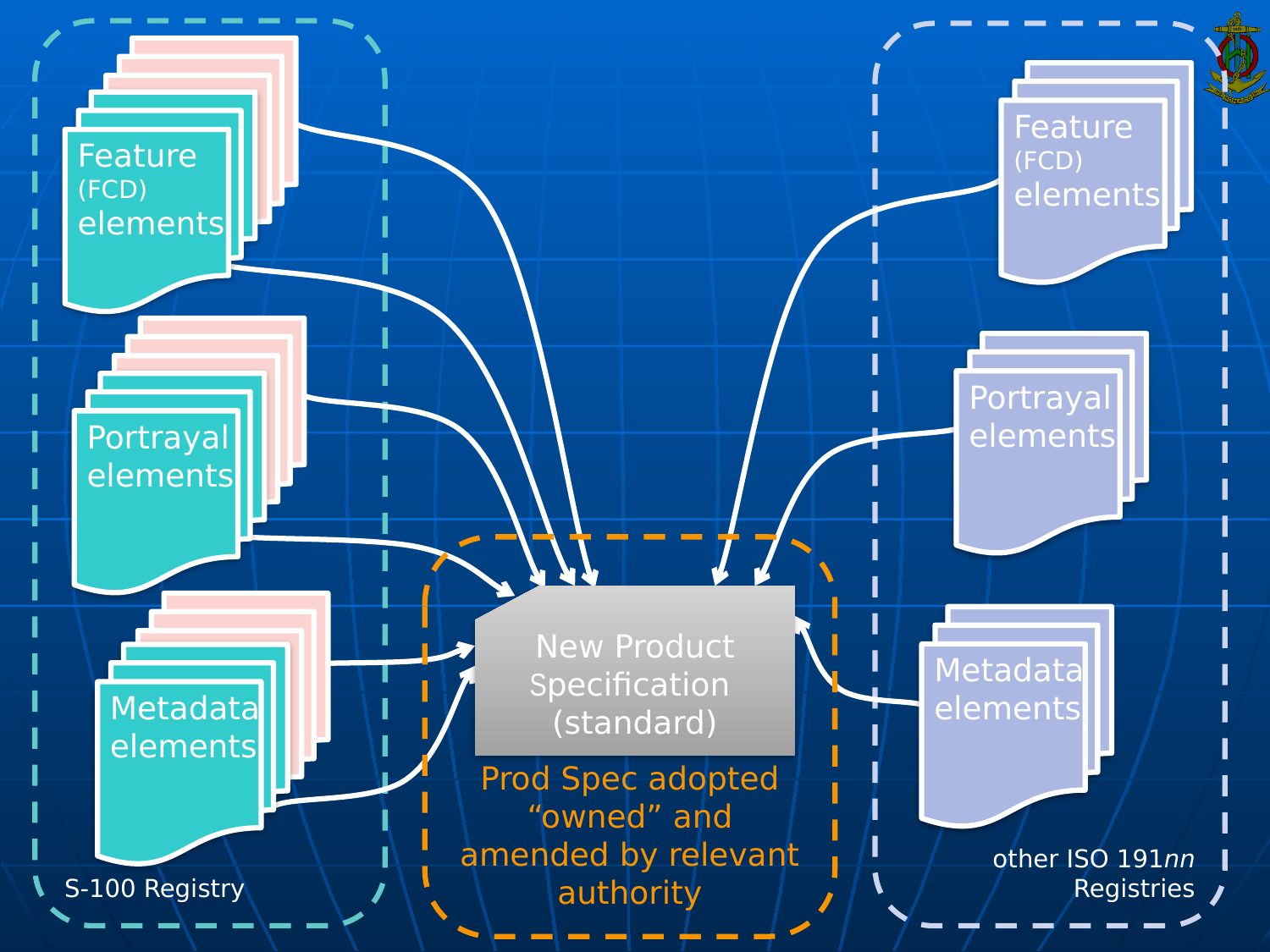

S-100 Registry
other ISO 191nn Registries

Feature
(FCD)
elements
Feature
(FCD)
elements

Portrayal
elements
Portrayal
elements

Prod Spec adopted “owned” and amended by relevant authority
New Product Specification
(standard)

Metadata
elements

Metadata
elements